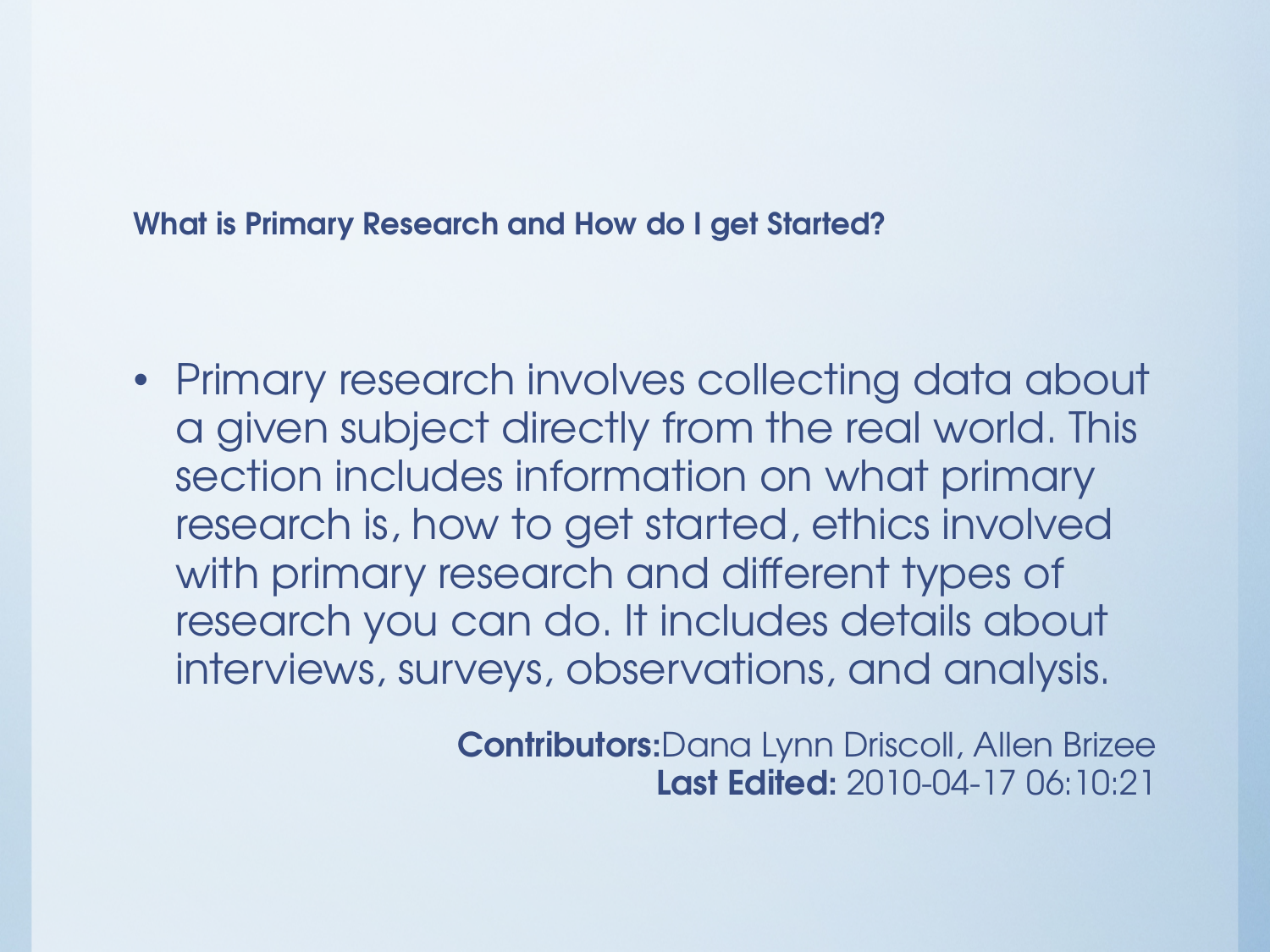

# What is Primary Research and How do I get Started?

Primary research involves collecting data about a given subject directly from the real world. This section includes information on what primary research is, how to get started, ethics involved with primary research and different types of research you can do. It includes details about interviews, surveys, observations, and analysis.
Contributors:Dana Lynn Driscoll, Allen Brizee
Last Edited: 2010-04-17 06:10:21